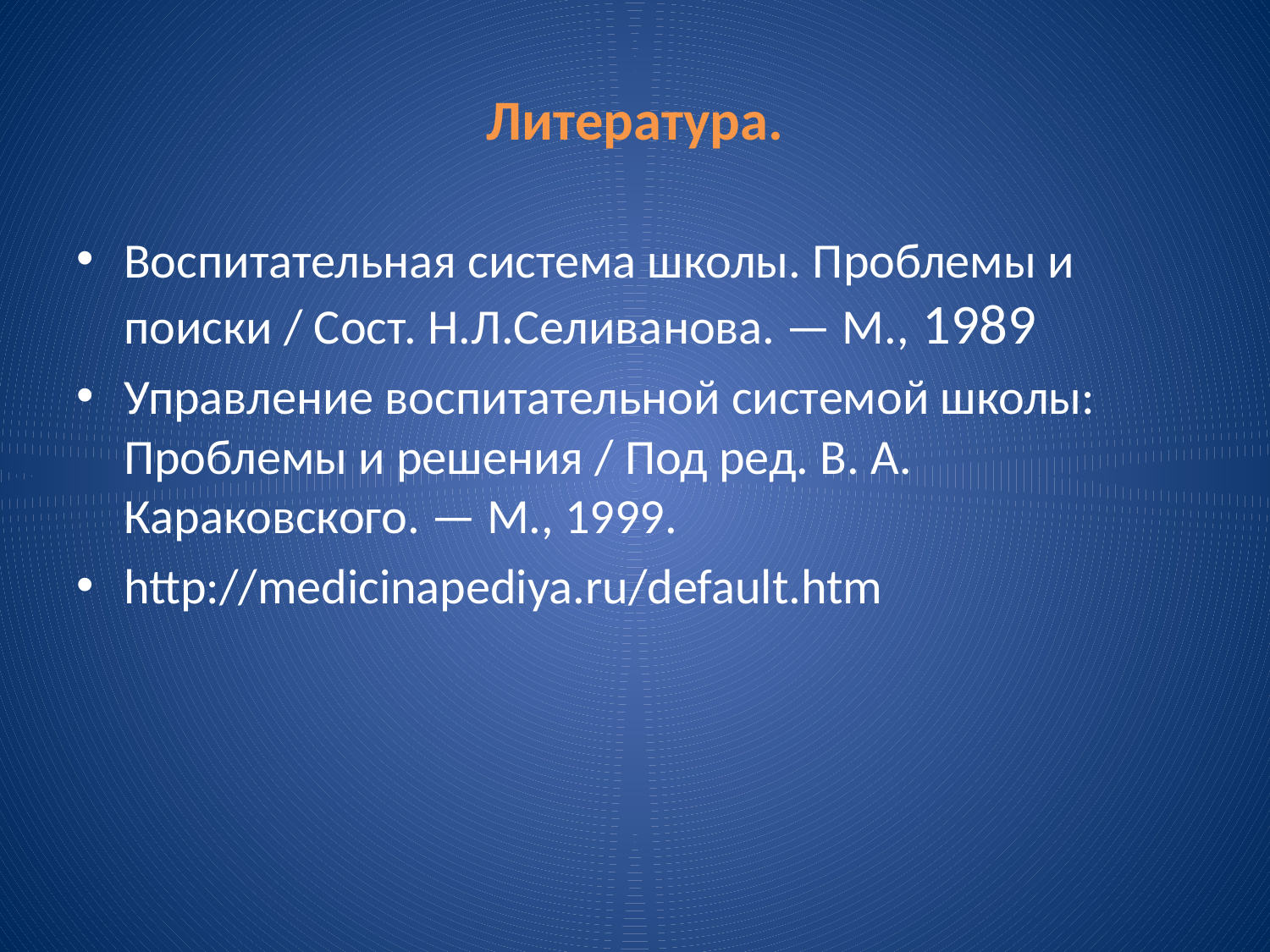

# Литература.
Воспитательная система школы. Проблемы и поиски / Сост. Н.Л.Селиванова. — М., 1989
Управление воспитательной системой школы: Проблемы и решения / Под ред. В. А. Караковского. — М., 1999.
http://medicinapediya.ru/default.htm